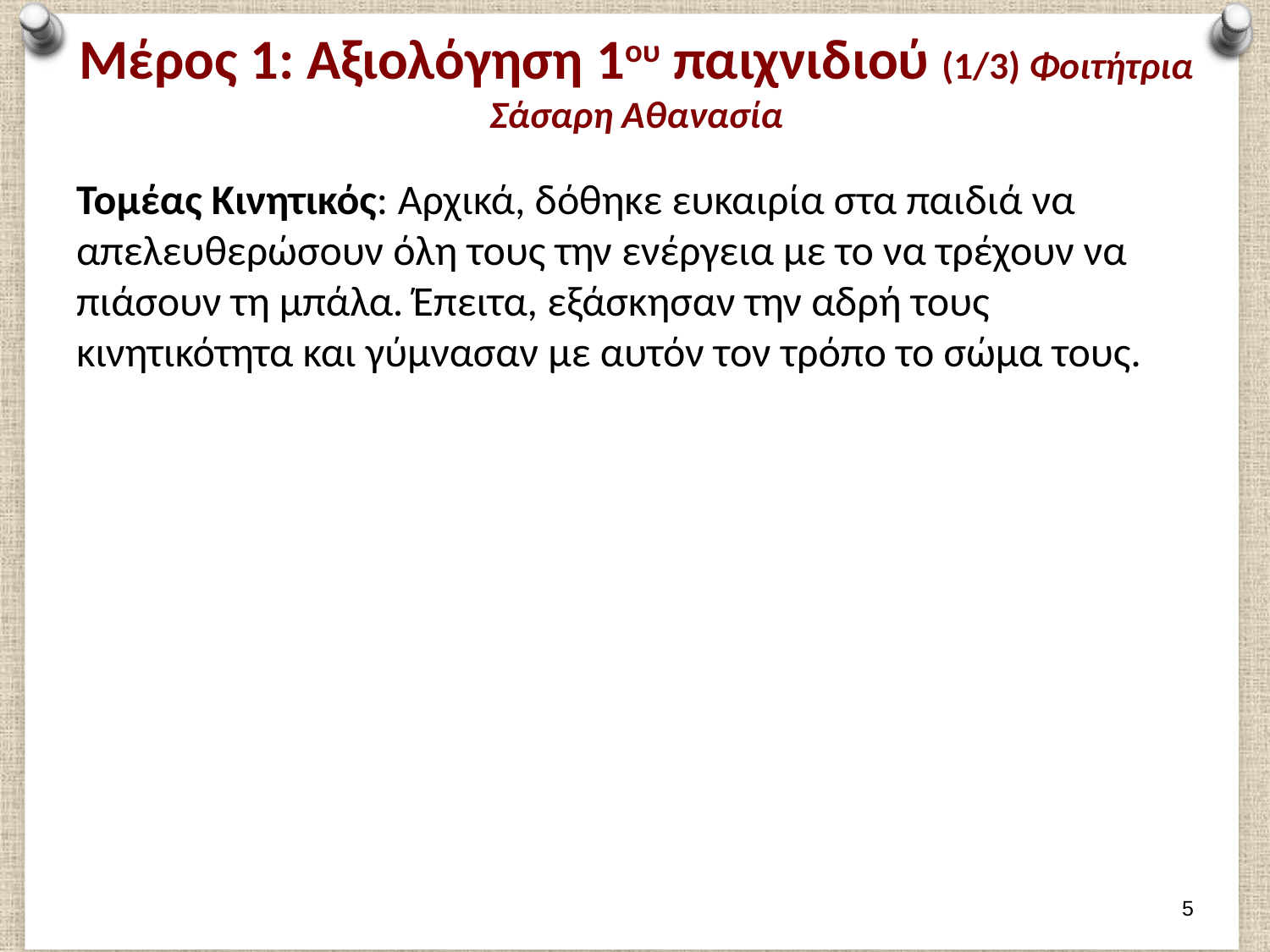

# Μέρος 1: Αξιολόγηση 1ου παιχνιδιού (1/3) Φοιτήτρια Σάσαρη Αθανασία
Τομέας Κινητικός: Αρχικά, δόθηκε ευκαιρία στα παιδιά να απελευθερώσουν όλη τους την ενέργεια με το να τρέχουν να πιάσουν τη μπάλα. Έπειτα, εξάσκησαν την αδρή τους κινητικότητα και γύμνασαν με αυτόν τον τρόπο το σώμα τους.

5